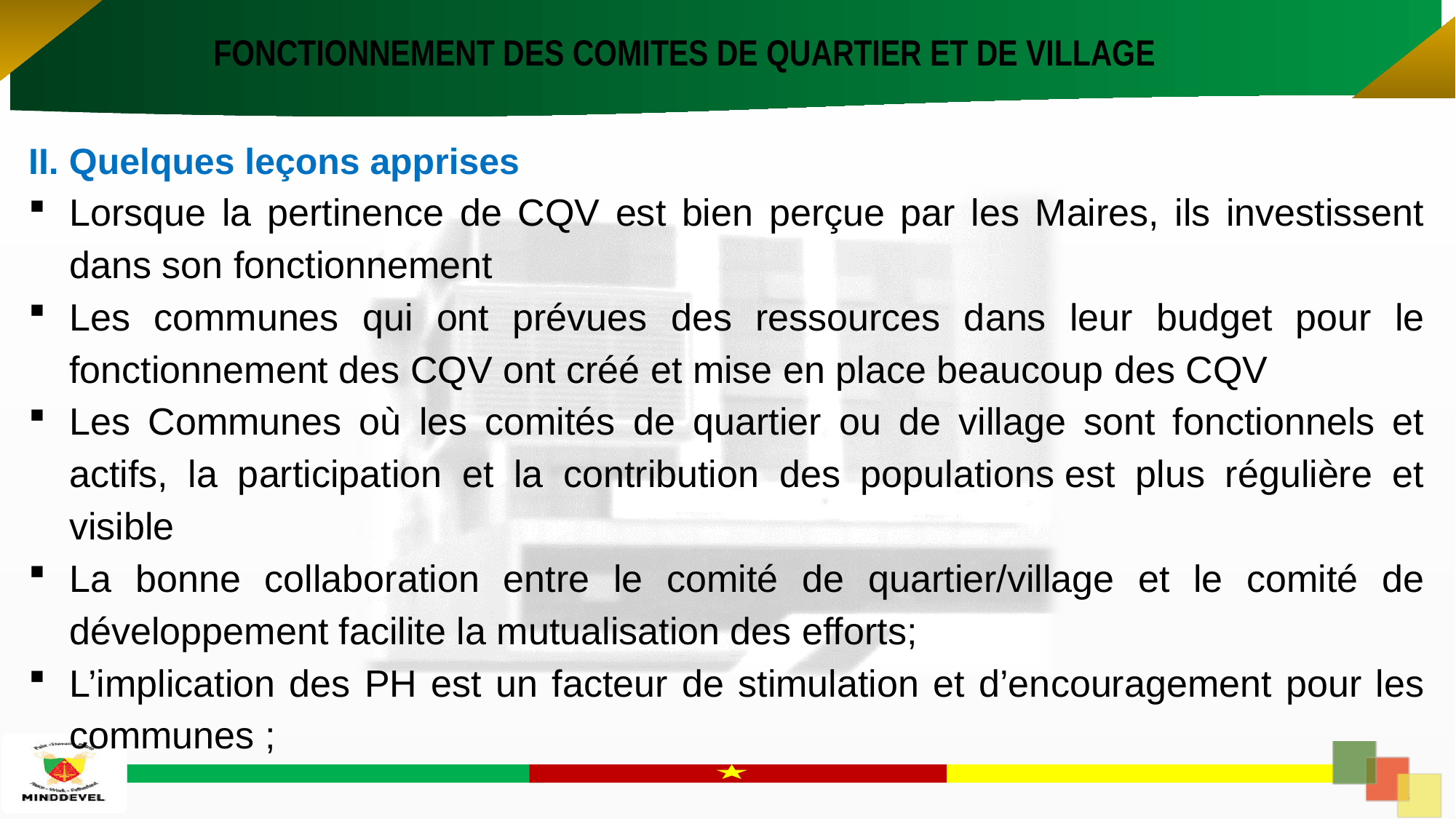

FONCTIONNEMENT DES COMITES DE QUARTIER ET DE VILLAGE

II. Quelques leçons apprises
Lorsque la pertinence de CQV est bien perçue par les Maires, ils investissent dans son fonctionnement
Les communes qui ont prévues des ressources dans leur budget pour le fonctionnement des CQV ont créé et mise en place beaucoup des CQV
Les Communes où les comités de quartier ou de village sont fonctionnels et actifs, la participation et la contribution des populations est plus régulière et visible
La bonne collaboration entre le comité de quartier/village et le comité de développement facilite la mutualisation des efforts;
L’implication des PH est un facteur de stimulation et d’encouragement pour les communes ;

17